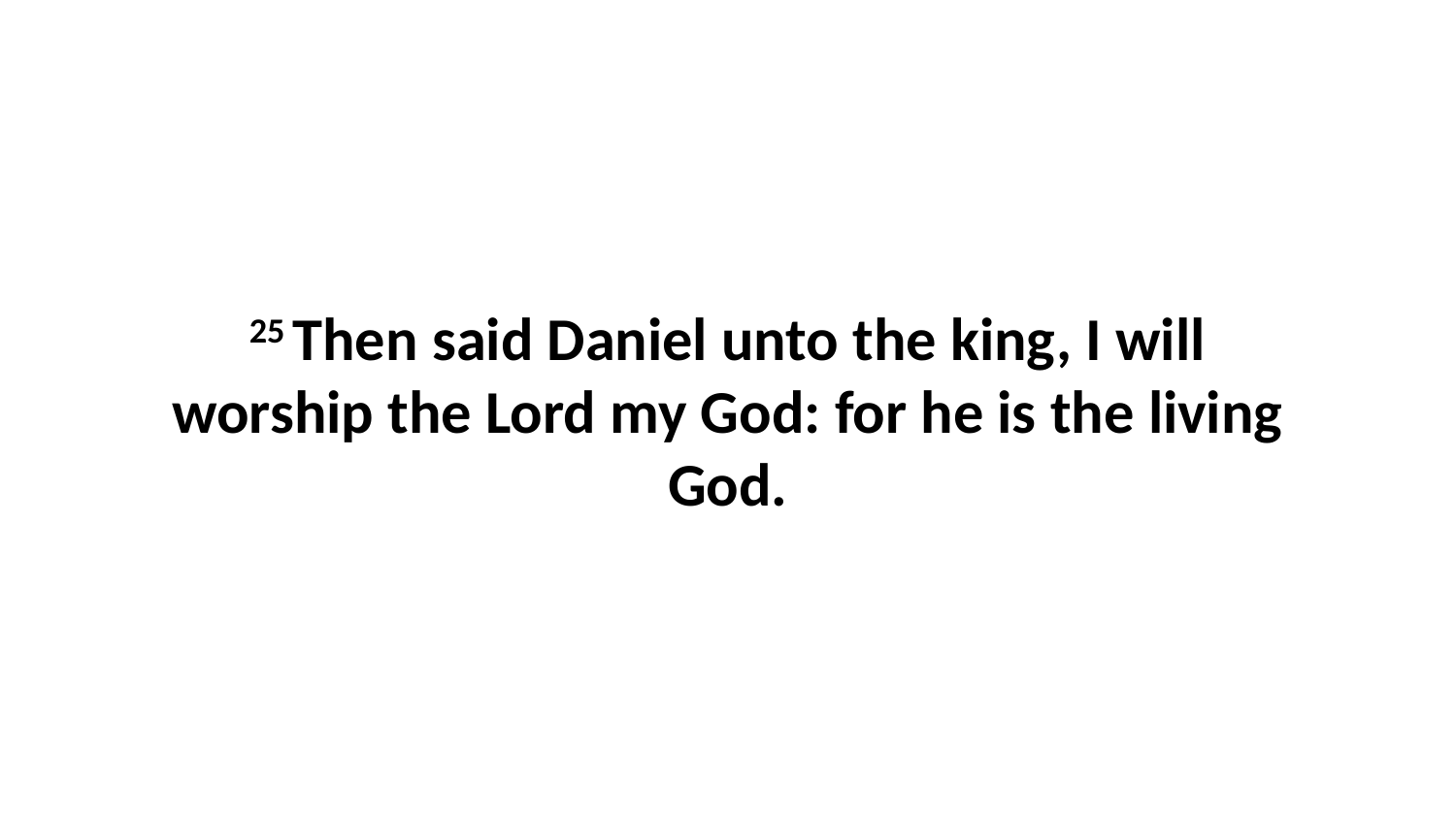

25 Then said Daniel unto the king, I will worship the Lord my God: for he is the living God.